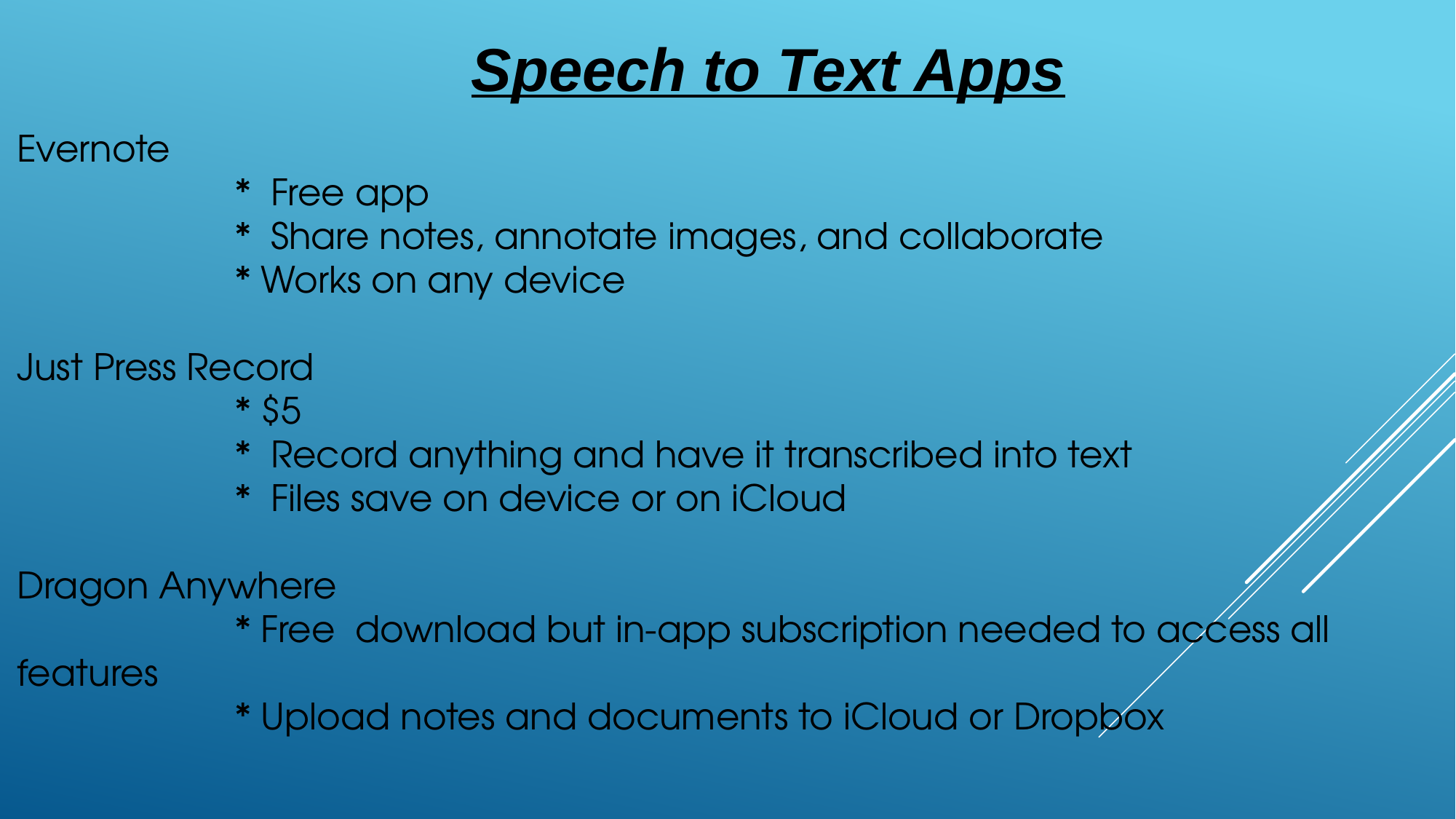

Speech to Text Apps

Evernote
		*  Free app
		*  Share notes, annotate images, and collaborate
		* Works on any device

Just Press Record
		* $5
		*  Record anything and have it transcribed into text
		*  Files save on device or on iCloud

Dragon Anywhere
		* Free  download but in-app subscription needed to access all features
		* Upload notes and documents to iCloud or Dropbox